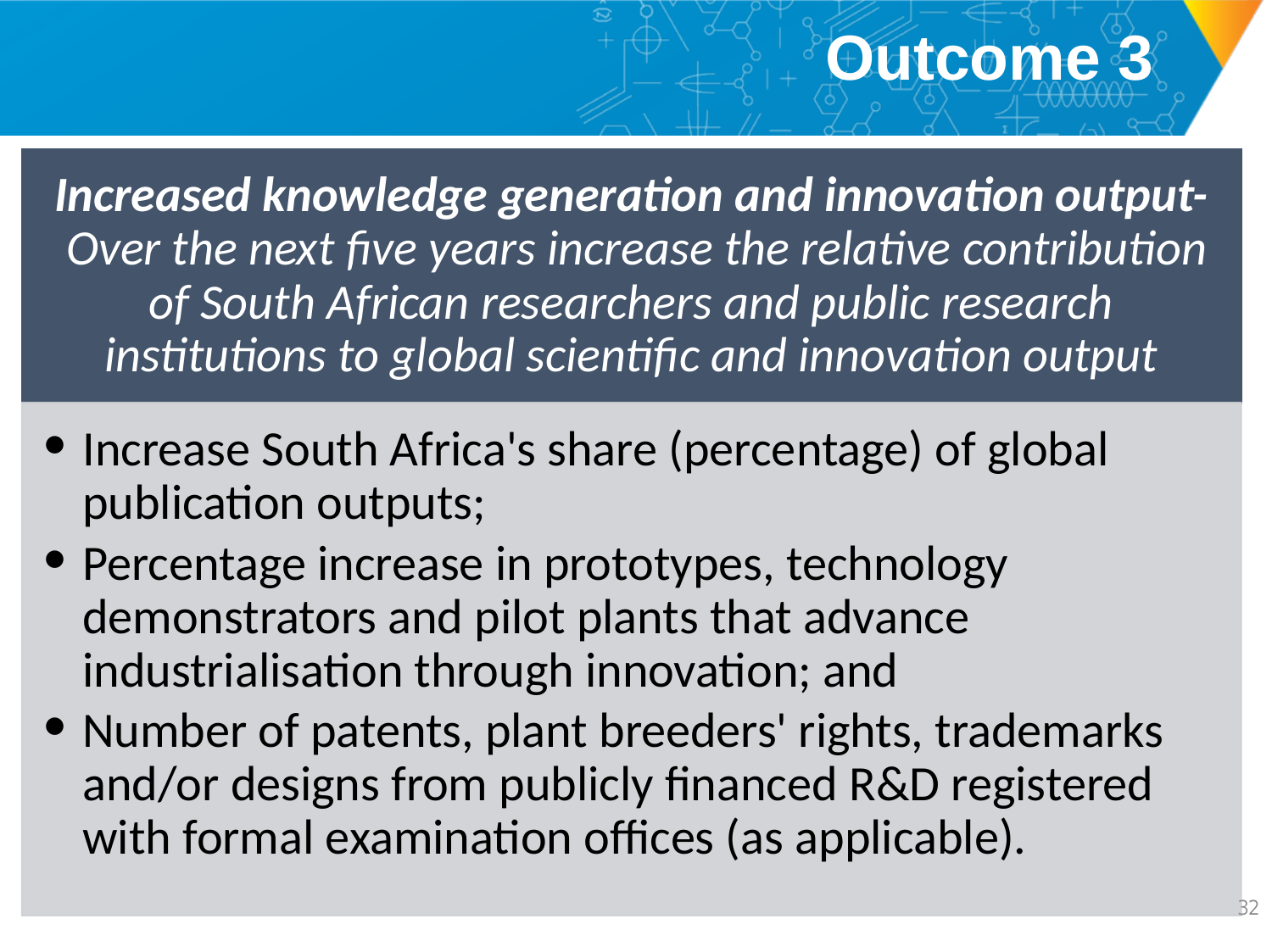

# Outcome 3
Increased knowledge generation and innovation output-
 Over the next five years increase the relative contribution of South African researchers and public research institutions to global scientific and innovation output
Increase South Africa's share (percentage) of global publication outputs;
Percentage increase in prototypes, technology demonstrators and pilot plants that advance industrialisation through innovation; and
Number of patents, plant breeders' rights, trademarks and/or designs from publicly financed R&D registered with formal examination offices (as applicable).
32